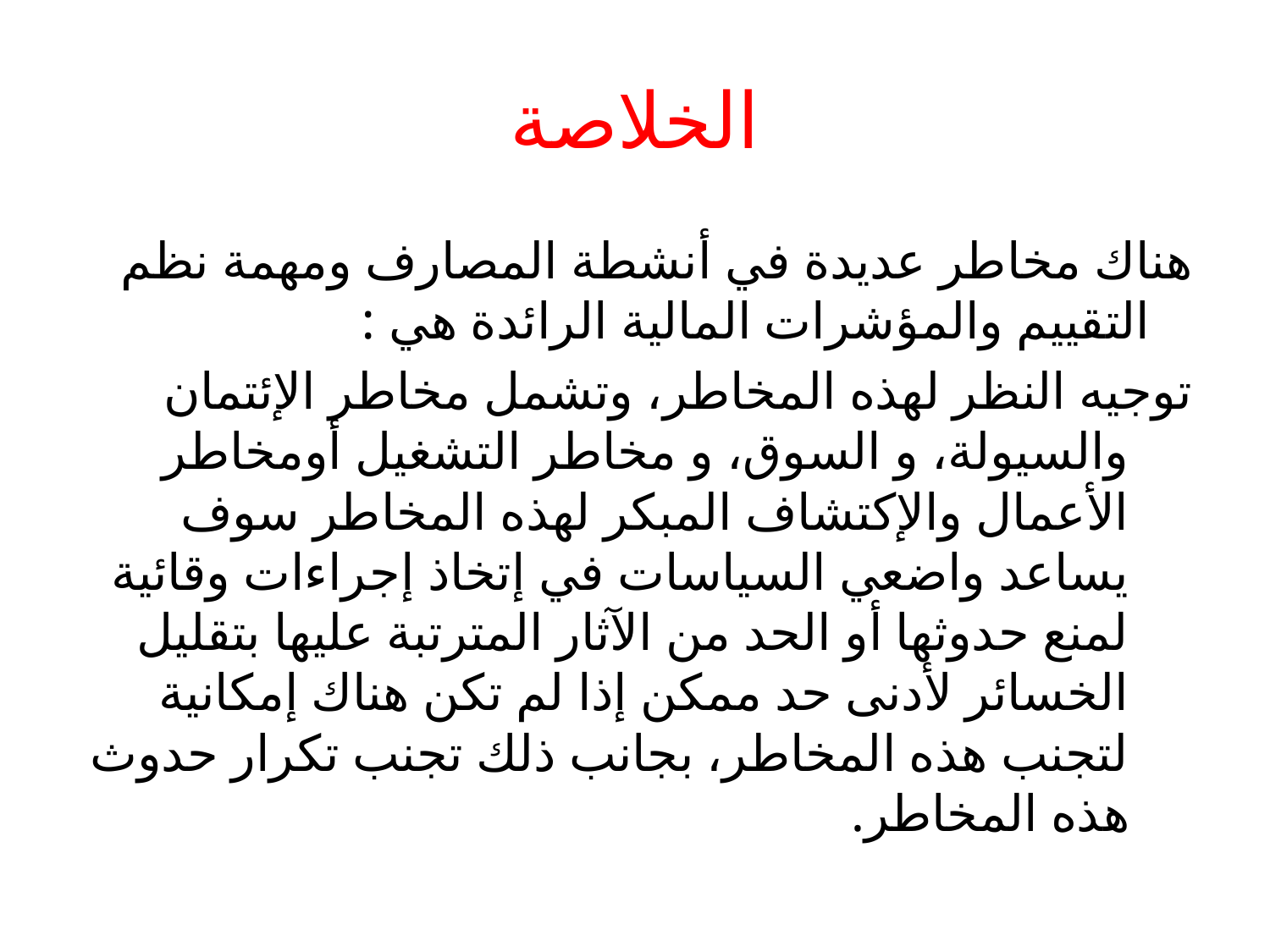

# الخلاصة
هناك مخاطر عديدة في أنشطة المصارف ومهمة نظم التقييم والمؤشرات المالية الرائدة هي :
توجيه النظر لهذه المخاطر، وتشمل مخاطر الإئتمان والسيولة، و السوق، و مخاطر التشغيل أومخاطر الأعمال والإكتشاف المبكر لهذه المخاطر سوف يساعد واضعي السياسات في إتخاذ إجراءات وقائية لمنع حدوثها أو الحد من الآثار المترتبة عليها بتقليل الخسائر لأدنى حد ممكن إذا لم تكن هناك إمكانية لتجنب هذه المخاطر، بجانب ذلك تجنب تكرار حدوث هذه المخاطر.